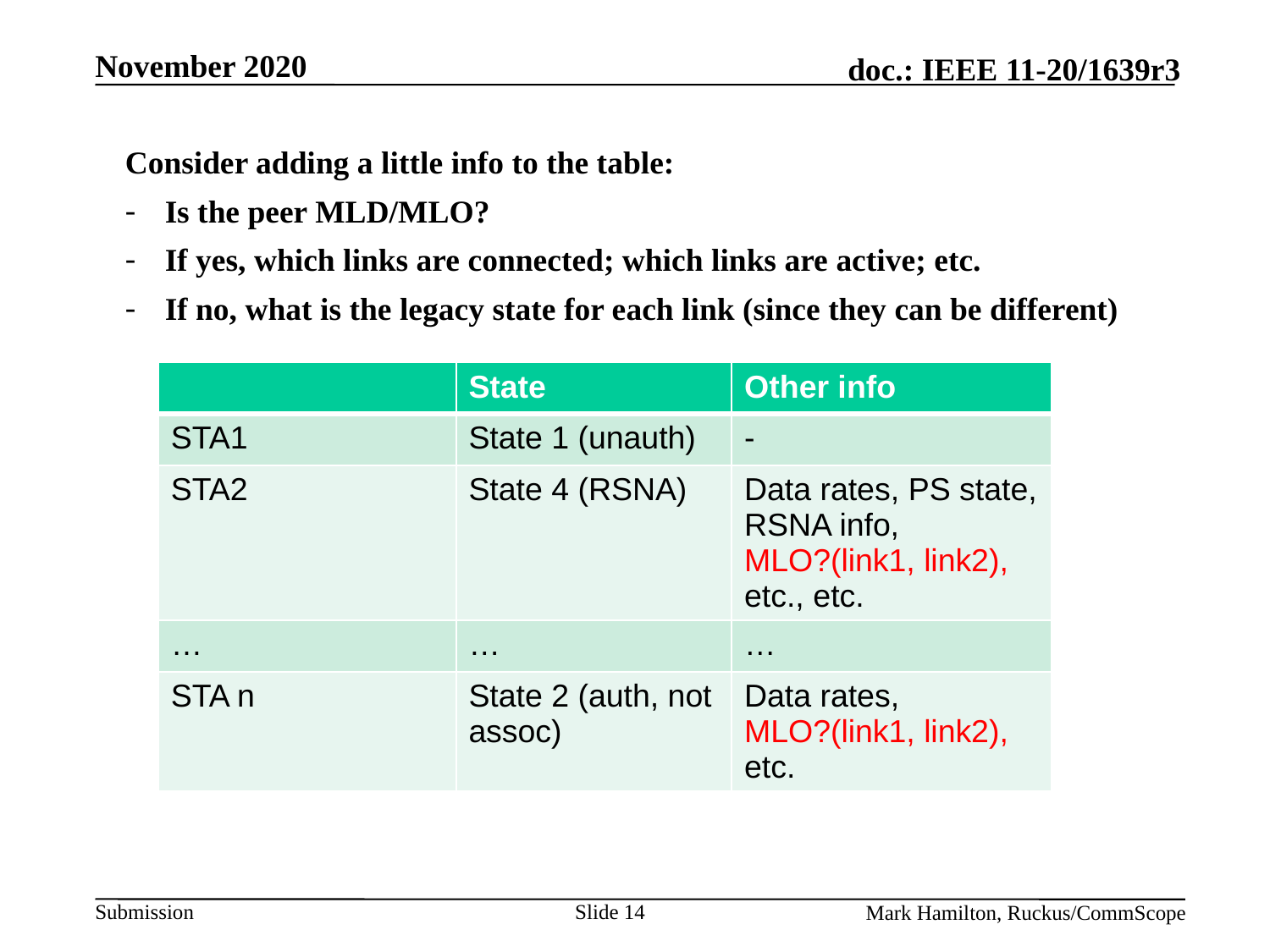

Consider adding a little info to the table:
Is the peer MLD/MLO?
If yes, which links are connected; which links are active; etc.
If no, what is the legacy state for each link (since they can be different)
|  | State | Other info |
| --- | --- | --- |
| STA1 | State 1 (unauth) | - |
| STA2 | State 4 (RSNA) | Data rates, PS state, RSNA info, MLO?(link1, link2), etc., etc. |
| … | … | … |
| STA n | State 2 (auth, not assoc) | Data rates, MLO?(link1, link2), etc. |
Slide 14
Mark Hamilton, Ruckus/CommScope